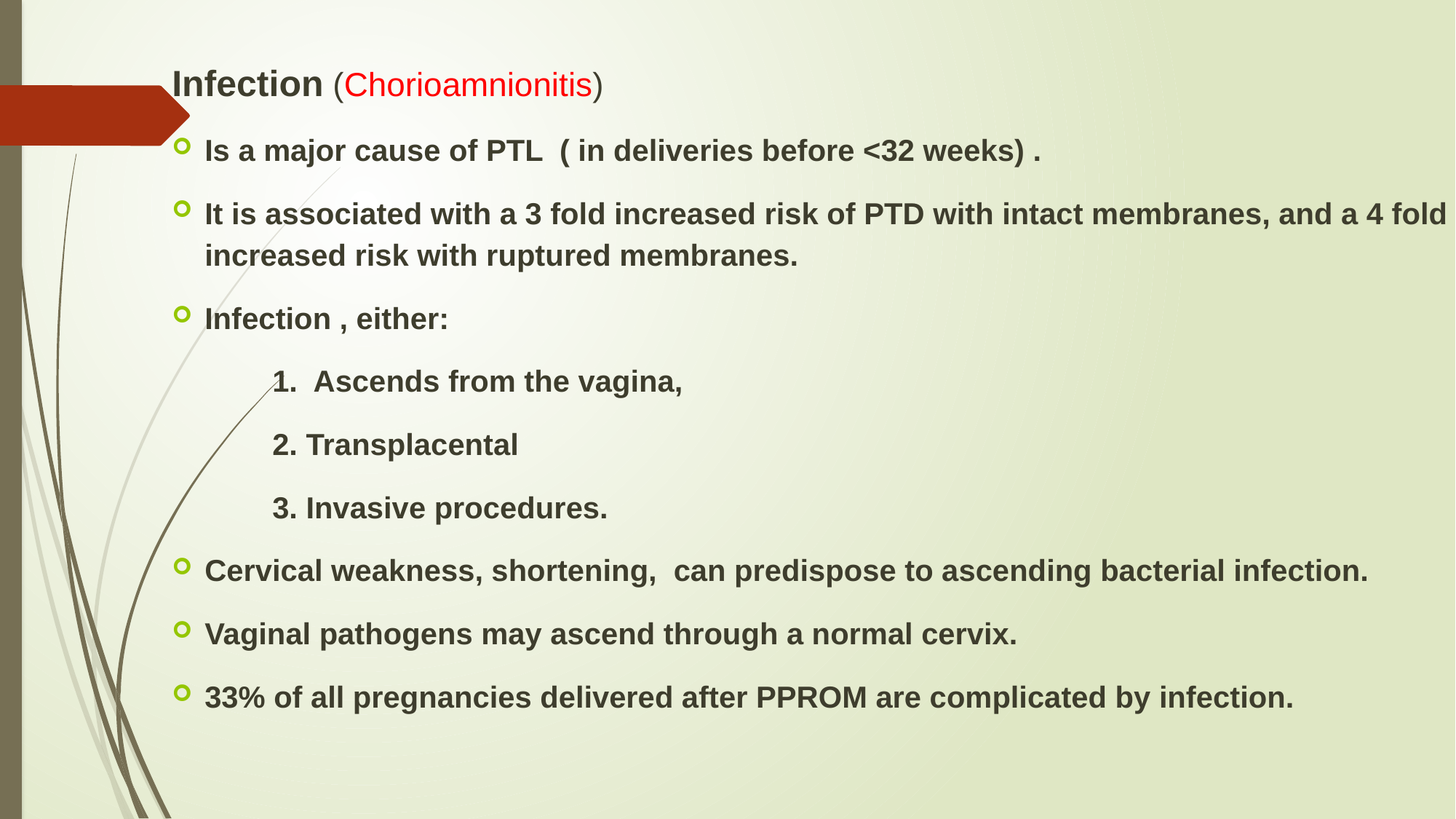

Infection (Chorioamnionitis)
Is a major cause of PTL  ( in deliveries before <32 weeks) .
It is associated with a 3 fold increased risk of PTD with intact membranes, and a 4 fold increased risk with ruptured membranes.
Infection , either:
            1.  Ascends from the vagina,
            2. Transplacental
            3. Invasive procedures.
Cervical weakness, shortening,  can predispose to ascending bacterial infection.
Vaginal pathogens may ascend through a normal cervix.
33% of all pregnancies delivered after PPROM are complicated by infection.